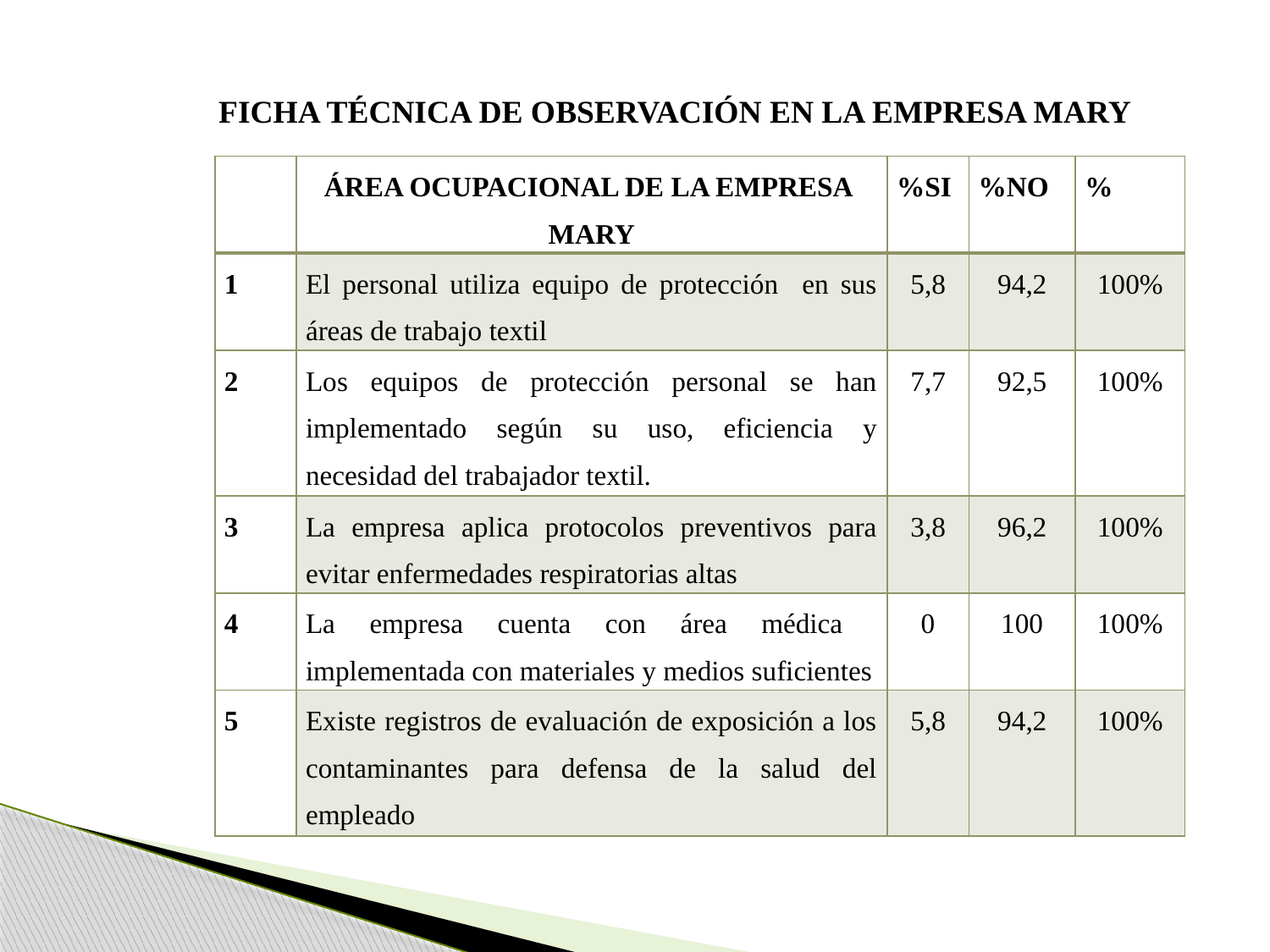

FICHA TÉCNICA DE OBSERVACIÓN EN LA EMPRESA MARY
|  | ÁREA OCUPACIONAL DE LA EMPRESA MARY | %SI | %NO | % |
| --- | --- | --- | --- | --- |
| 1 | El personal utiliza equipo de protección en sus áreas de trabajo textil | 5,8 | 94,2 | 100% |
| 2 | Los equipos de protección personal se han implementado según su uso, eficiencia y necesidad del trabajador textil. | 7,7 | 92,5 | 100% |
| 3 | La empresa aplica protocolos preventivos para evitar enfermedades respiratorias altas | 3,8 | 96,2 | 100% |
| 4 | La empresa cuenta con área médica implementada con materiales y medios suficientes | 0 | 100 | 100% |
| 5 | Existe registros de evaluación de exposición a los contaminantes para defensa de la salud del empleado | 5,8 | 94,2 | 100% |